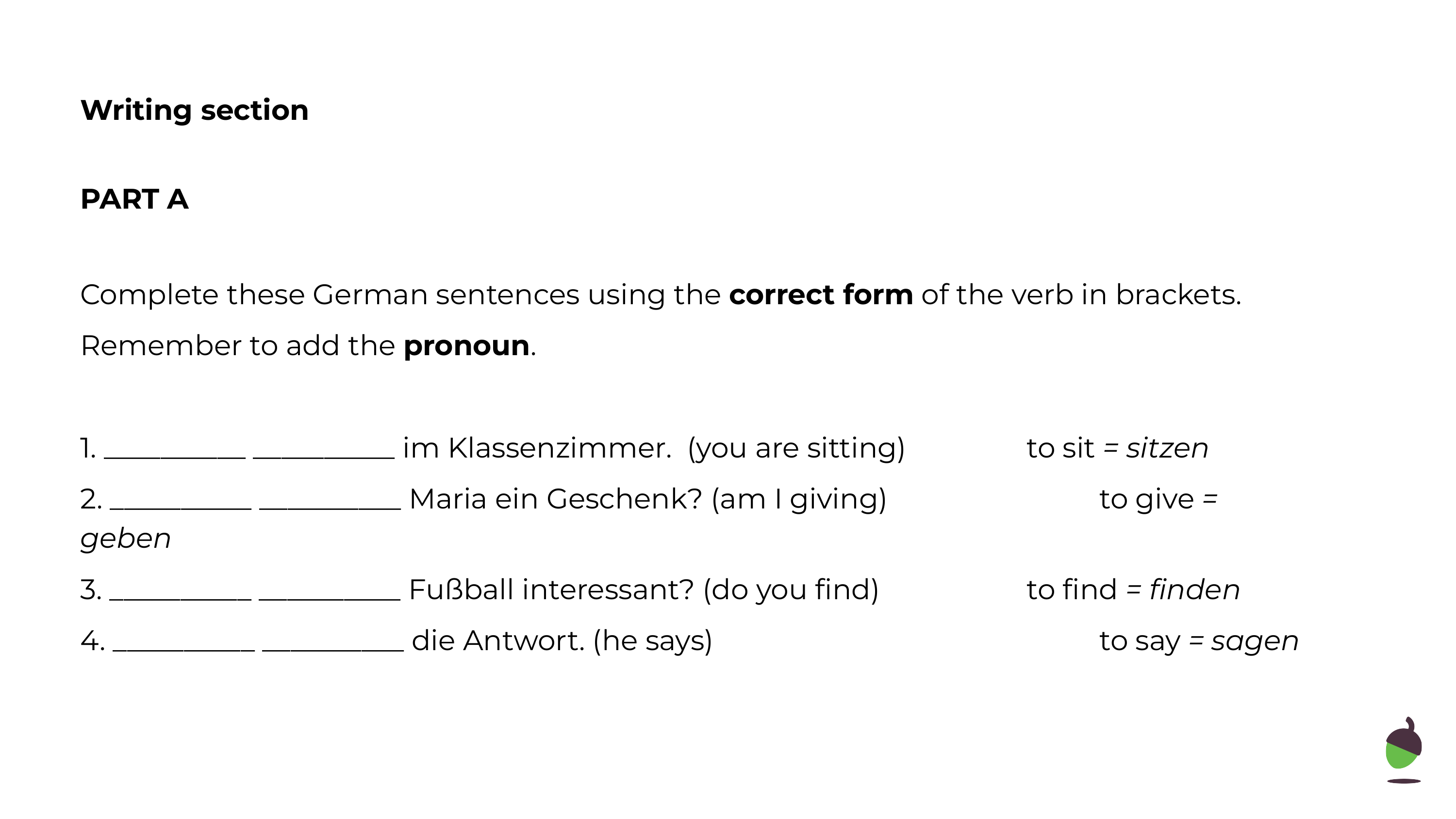

Writing section

PART A

Complete these German sentences using the correct form of the verb in brackets.
Remember to add the pronoun.

1. __________ __________ im Klassenzimmer.  (you are sitting)      	       	to sit = sitzen
2. __________ __________ Maria ein Geschenk? (am I giving)        			to give = geben
3. __________ __________ Fußball interessant? (do you find)                 	to find = finden
4. __________ __________ die Antwort. (he says)                    	       			to say = sagen